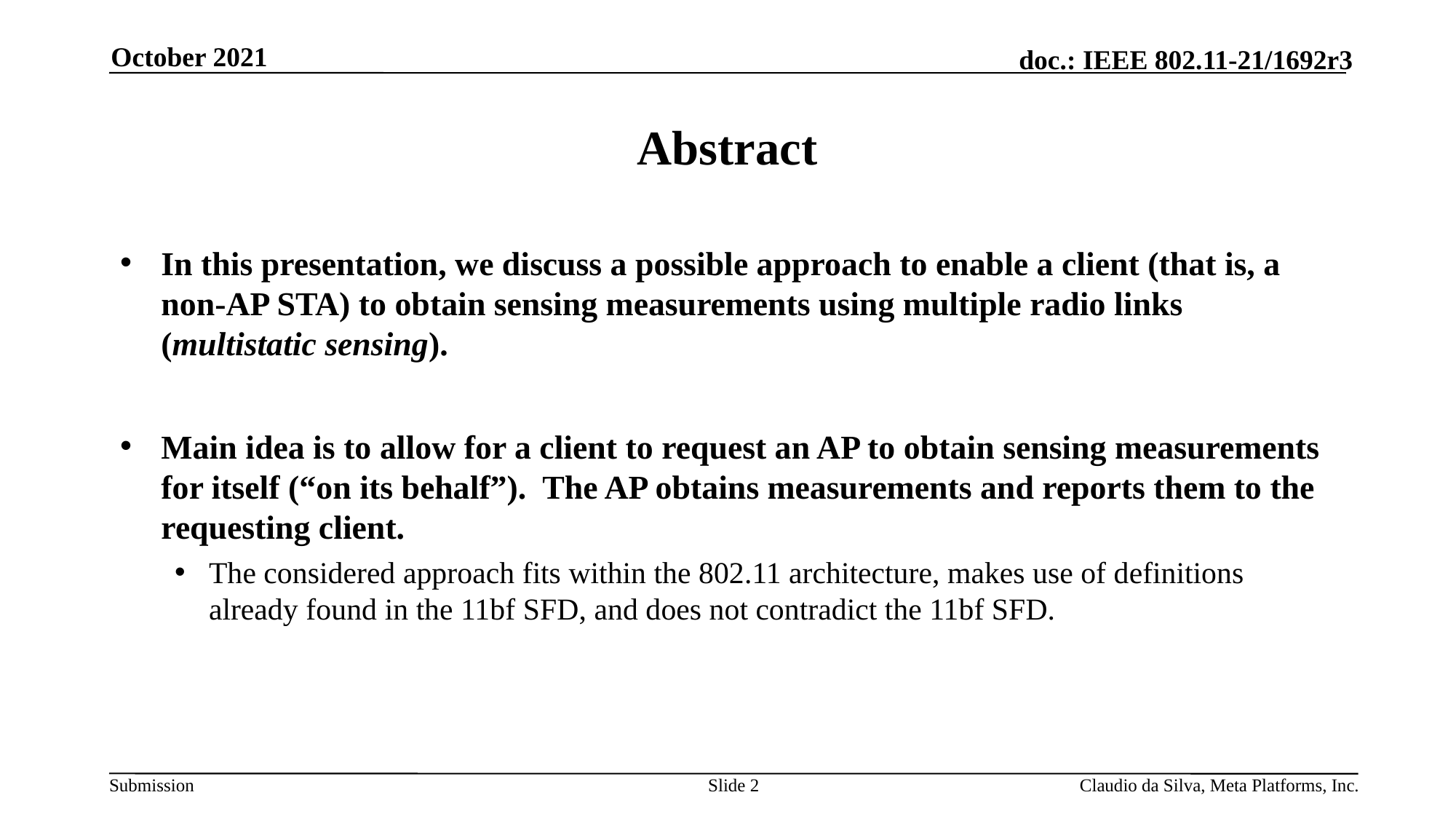

October 2021
# Abstract
In this presentation, we discuss a possible approach to enable a client (that is, a non-AP STA) to obtain sensing measurements using multiple radio links (multistatic sensing).

Main idea is to allow for a client to request an AP to obtain sensing measurements for itself (“on its behalf”).  The AP obtains measurements and reports them to the requesting client.
The considered approach fits within the 802.11 architecture, makes use of definitions already found in the 11bf SFD, and does not contradict the 11bf SFD.

Slide 2
Claudio da Silva, Meta Platforms, Inc.